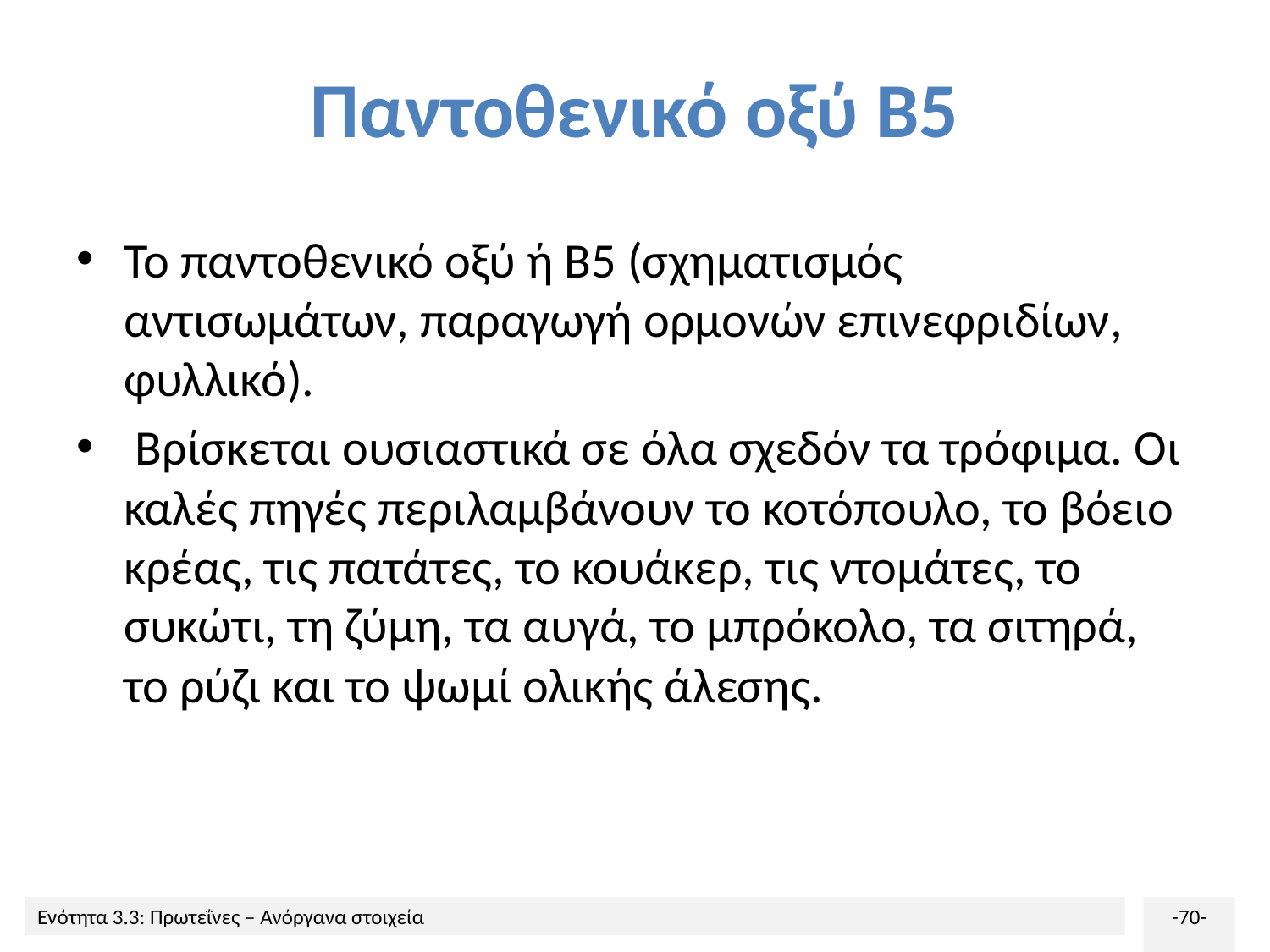

# Παντοθενικό οξύ Β5
Το παντοθενικό οξύ ή Β5 (σχηματισμός αντισωμάτων, παραγωγή ορμονών επινεφριδίων, φυλλικό).
 Βρίσκεται ουσιαστικά σε όλα σχεδόν τα τρόφιμα. Οι καλές πηγές περιλαμβάνουν το κοτόπουλο, το βόειο κρέας, τις πατάτες, το κουάκερ, τις ντομάτες, το συκώτι, τη ζύμη, τα αυγά, το μπρόκολο, τα σιτηρά, το ρύζι και το ψωμί ολικής άλεσης.